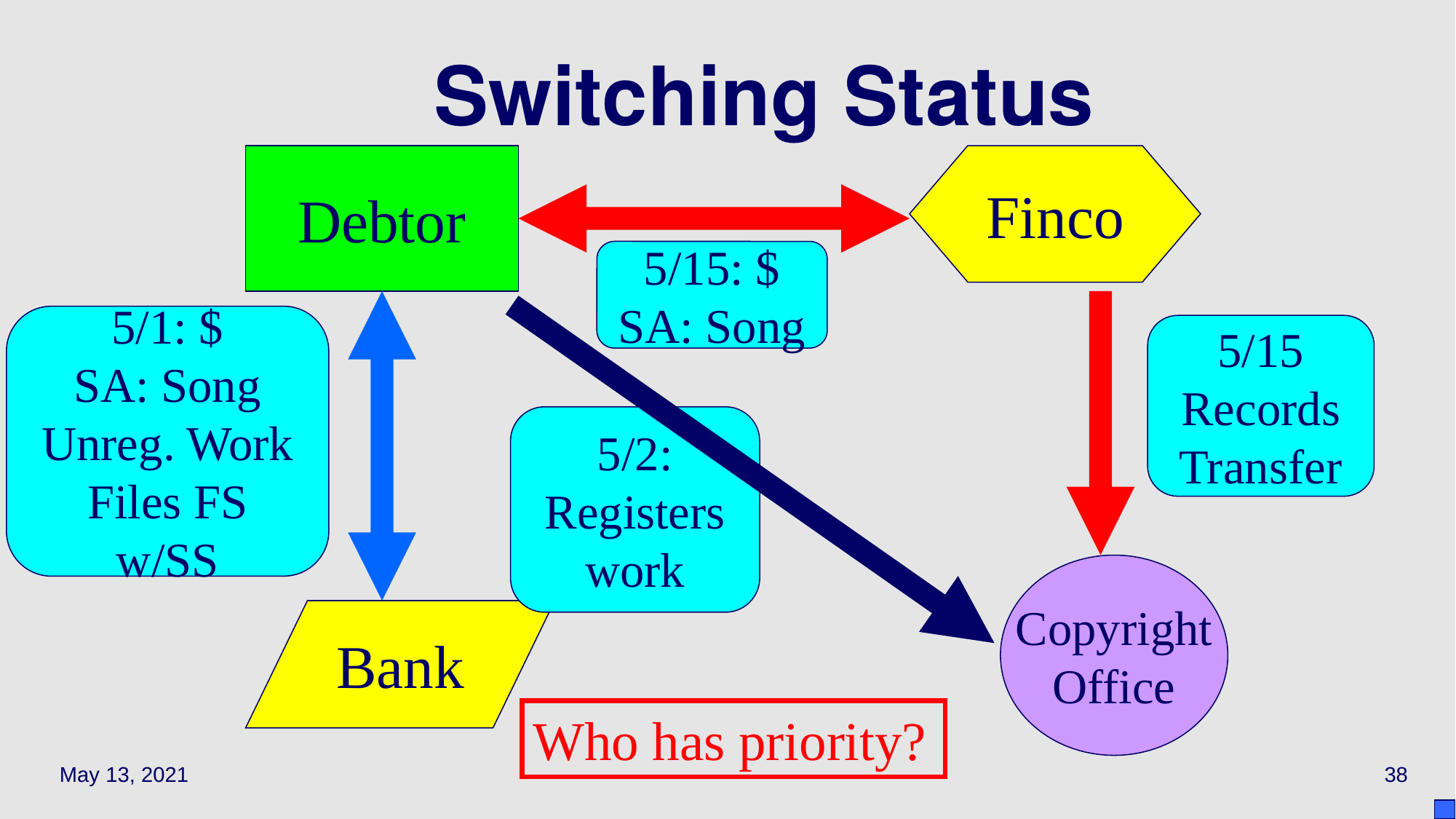

# Switching Status
Debtor
Finco

5/15: $
SA: Song

5/1: $
SA: Song
Unreg. Work
Files FS w/SS

5/15
Records
Transfer
5/2: Registers work
Copyright
Office
Bank
Who has priority?
May 13, 2021
38